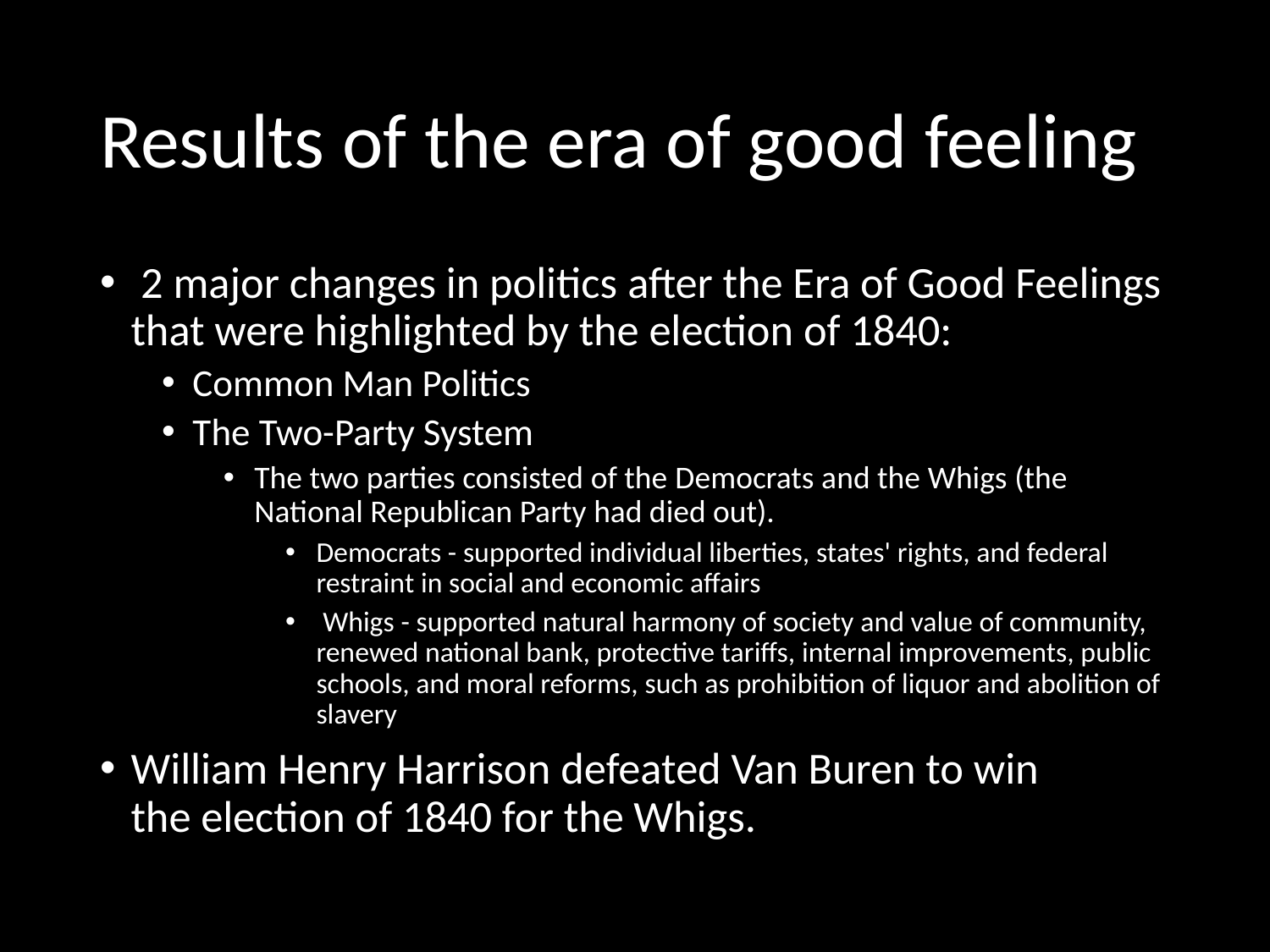

# Results of the era of good feeling
 2 major changes in politics after the Era of Good Feelings that were highlighted by the election of 1840:
Common Man Politics
The Two-Party System
The two parties consisted of the Democrats and the Whigs (the National Republican Party had died out).
Democrats - supported individual liberties, states' rights, and federal restraint in social and economic affairs
 Whigs - supported natural harmony of society and value of community, renewed national bank, protective tariffs, internal improvements, public schools, and moral reforms, such as prohibition of liquor and abolition of slavery
William Henry Harrison defeated Van Buren to win the election of 1840 for the Whigs.